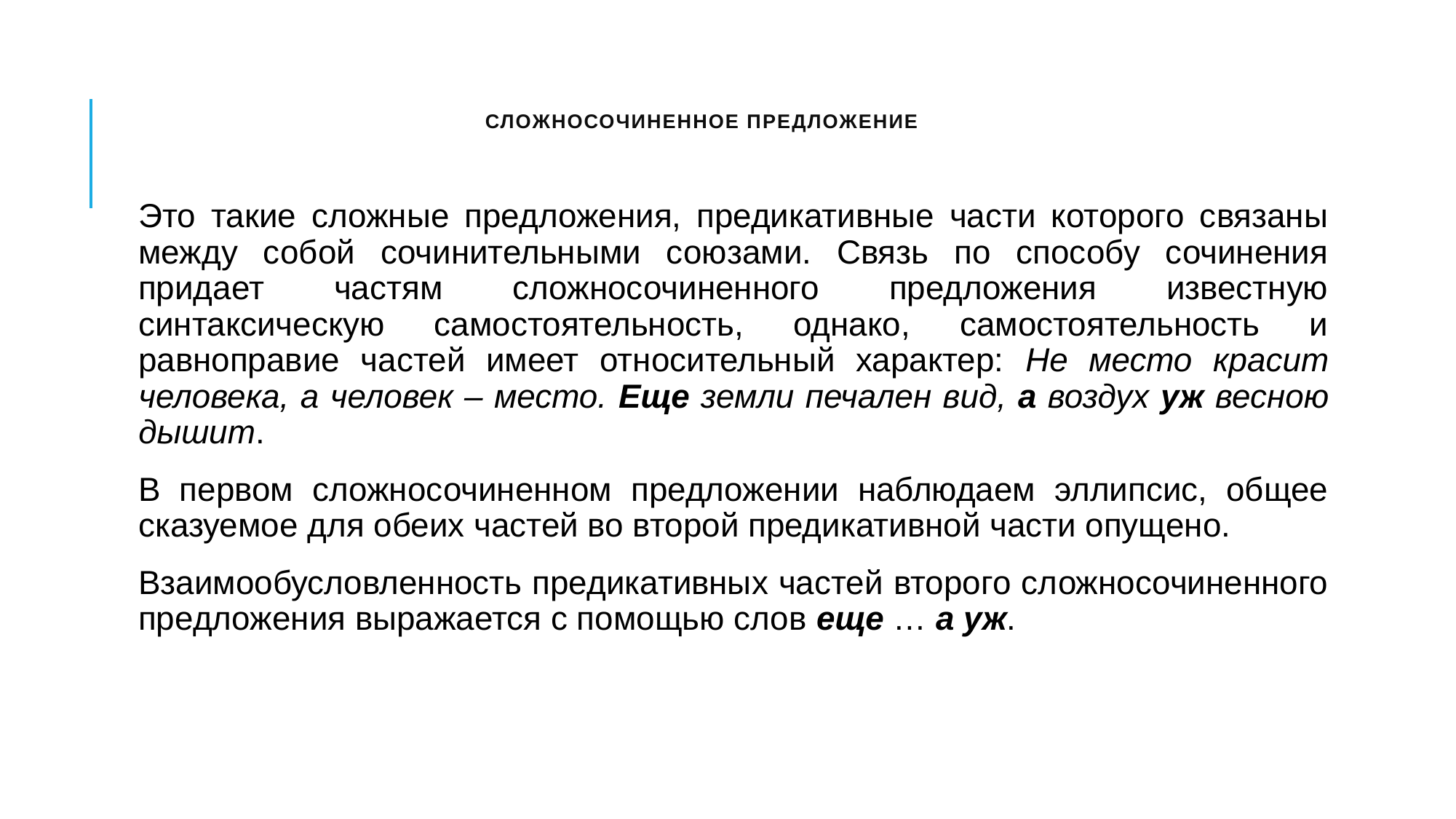

# Сложносочиненное предложение
Это такие сложные предложения, предикативные части которого связаны между собой сочинительными союзами. Связь по способу сочинения придает частям сложносочиненного предложения известную синтаксическую самостоятельность, однако, самостоятельность и равноправие частей имеет относительный характер: Не место красит человека, а человек – место. Еще земли печален вид, а воздух уж весною дышит.
В первом сложносочиненном предложении наблюдаем эллипсис, общее сказуемое для обеих частей во второй предикативной части опущено.
Взаимообусловленность предикативных частей второго сложносочиненного предложения выражается с помощью слов еще … а уж.